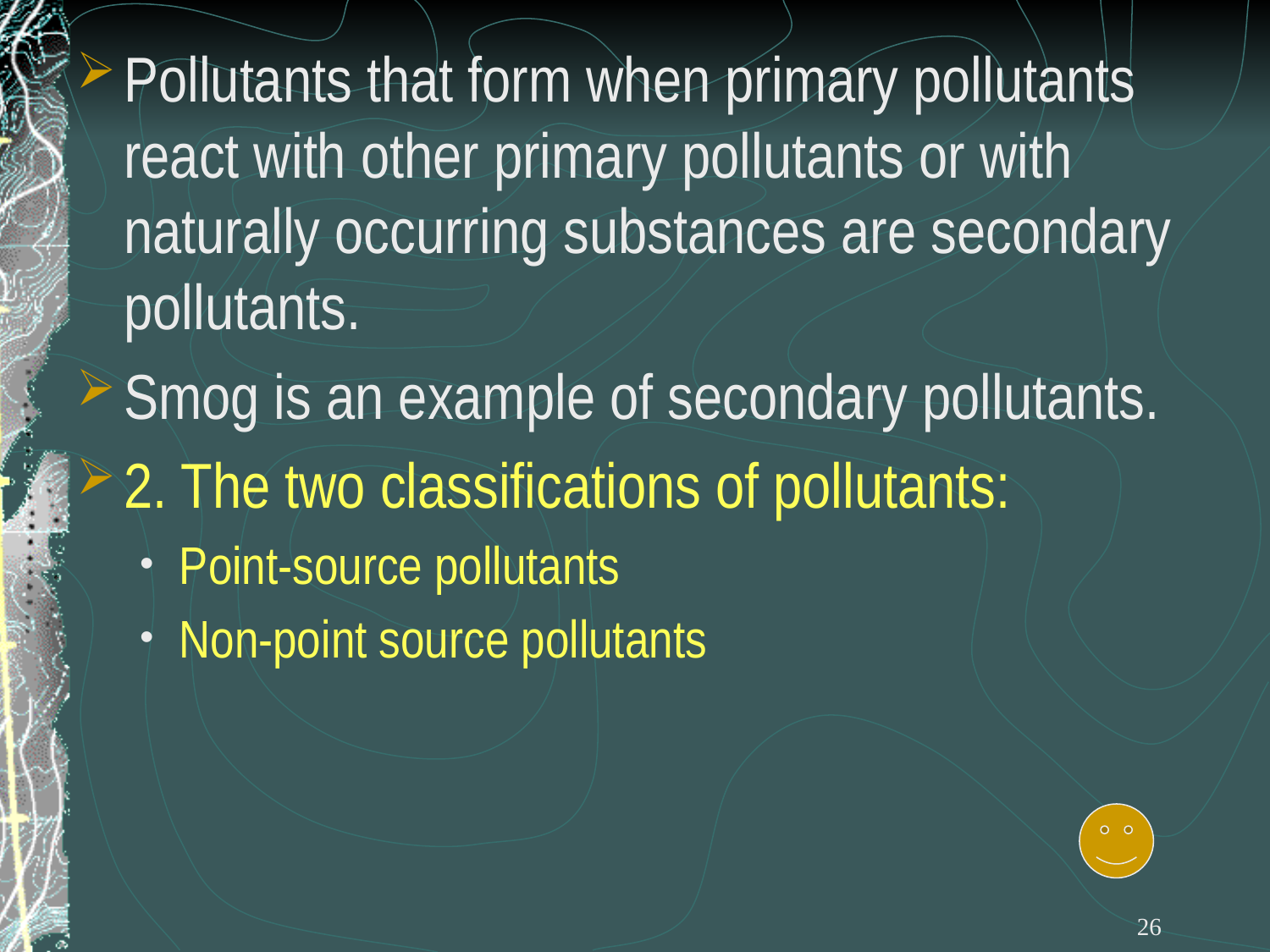

Pollutants that form when primary pollutants react with other primary pollutants or with naturally occurring substances are secondary pollutants.
Smog is an example of secondary pollutants.
2. The two classifications of pollutants:
Point-source pollutants
Non-point source pollutants

26